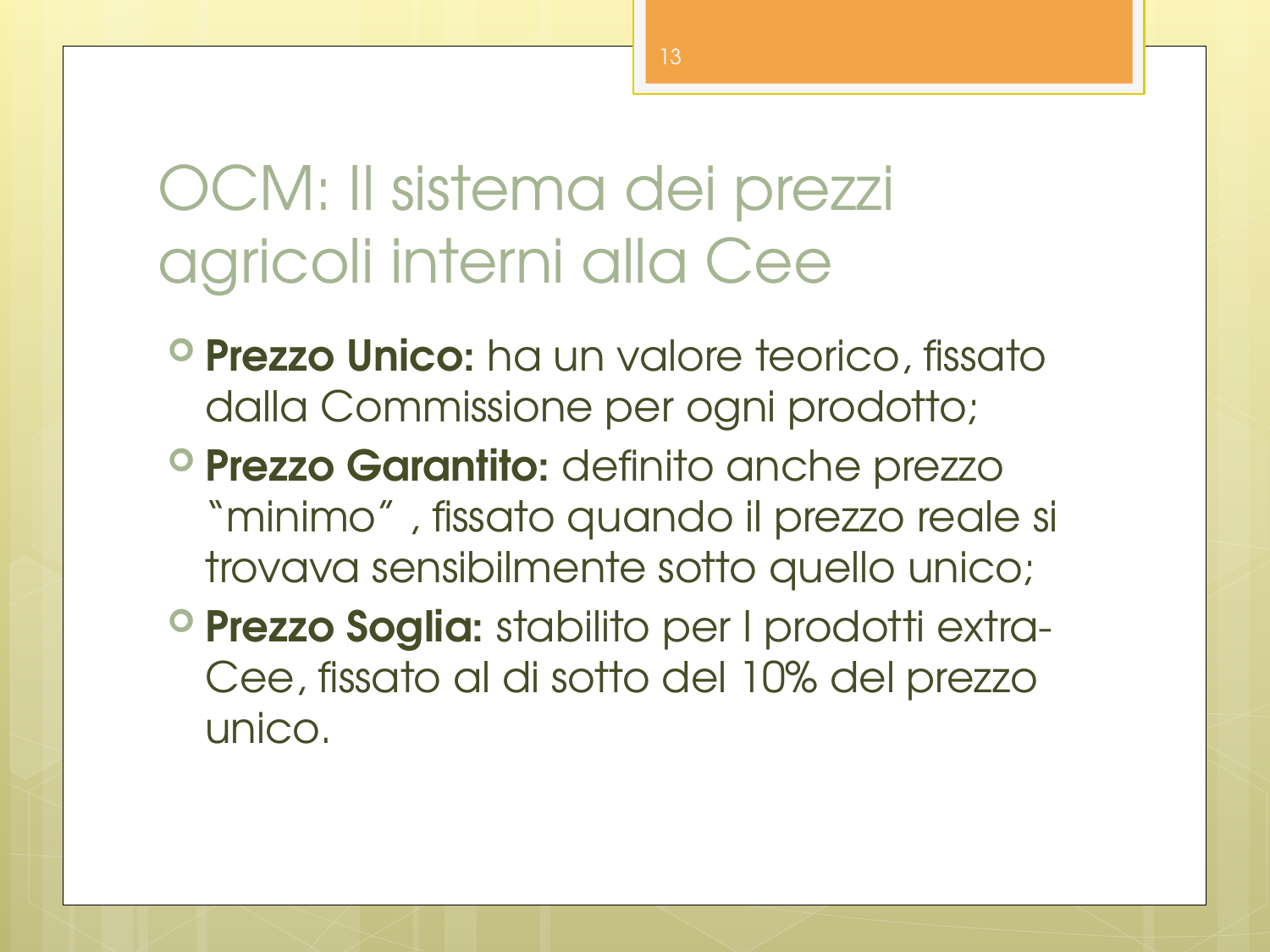

13
# OCM: Il sistema dei prezzi agricoli interni alla Cee
Prezzo Unico: ha un valore teorico, fissato dalla Commissione per ogni prodotto;
Prezzo Garantito: definito anche prezzo “minimo” , fissato quando il prezzo reale si trovava sensibilmente sotto quello unico;
Prezzo Soglia: stabilito per I prodotti extra-Cee, fissato al di sotto del 10% del prezzo unico.